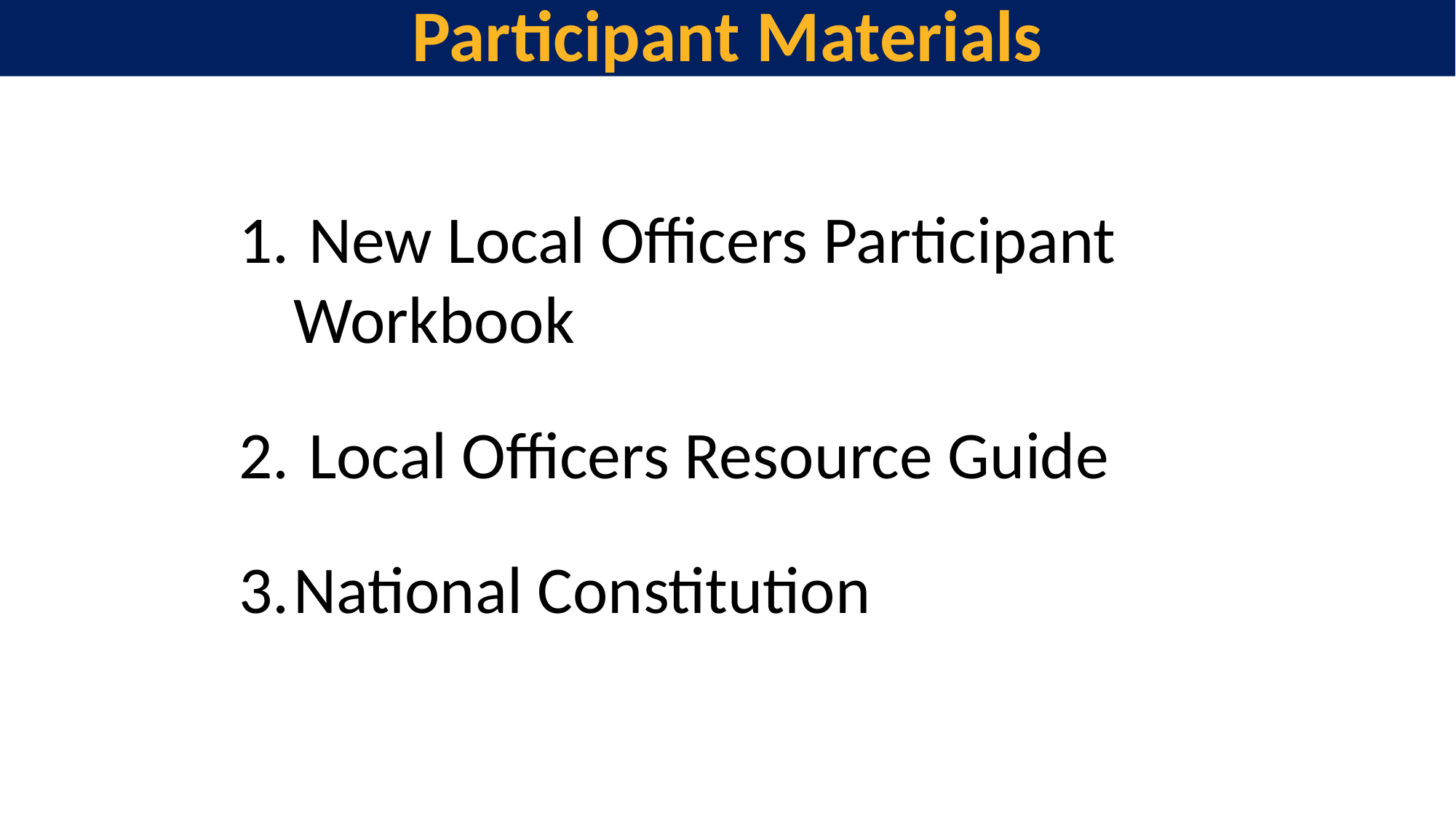

Participant Materials
 New Local Officers Participant Workbook
 Local Officers Resource Guide
National Constitution